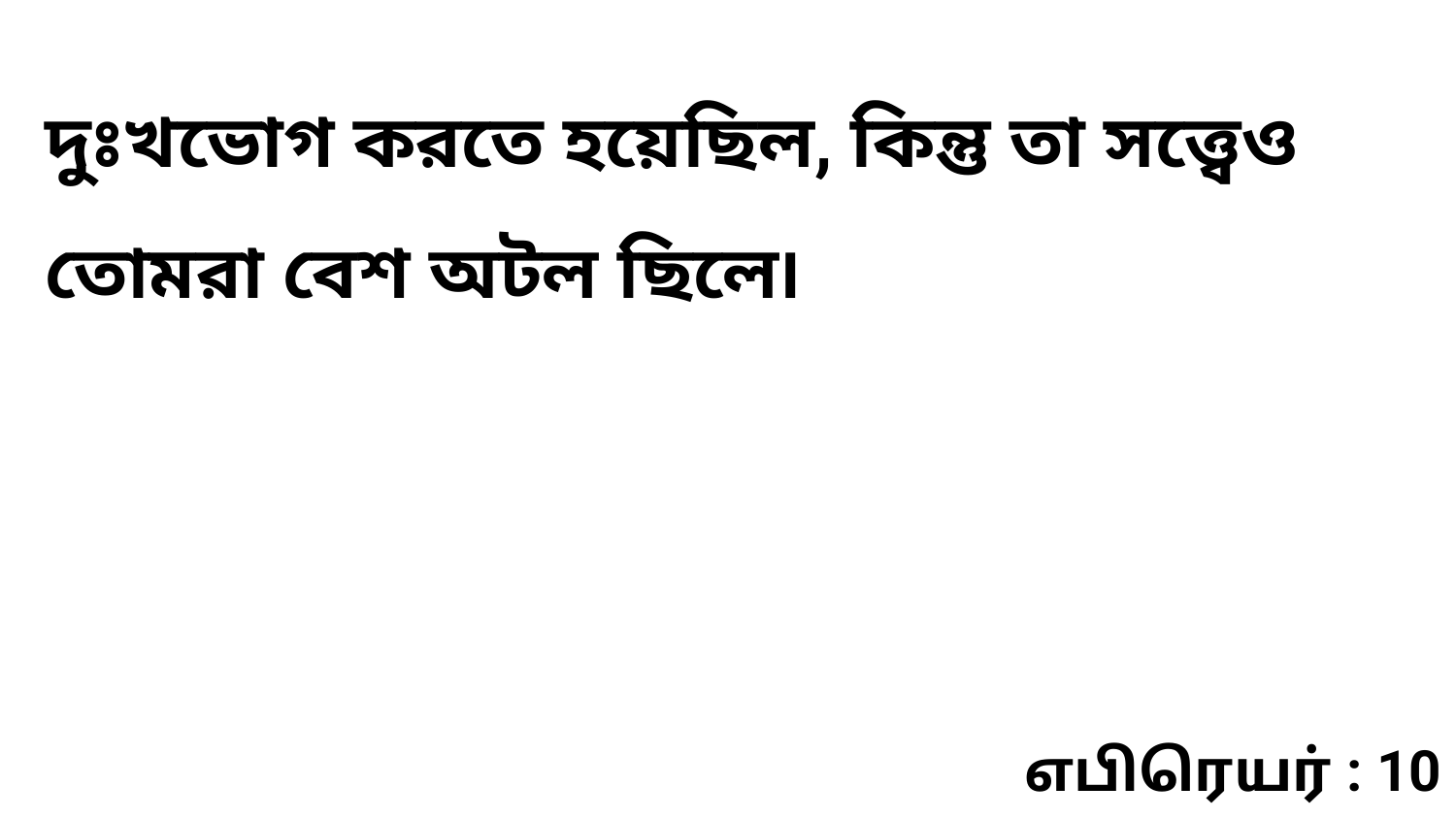

দুঃখভোগ করতে হয়েছিল, কিন্তু তা সত্ত্বেও তোমরা বেশ অটল ছিলে৷
எபிரெயர் : 10